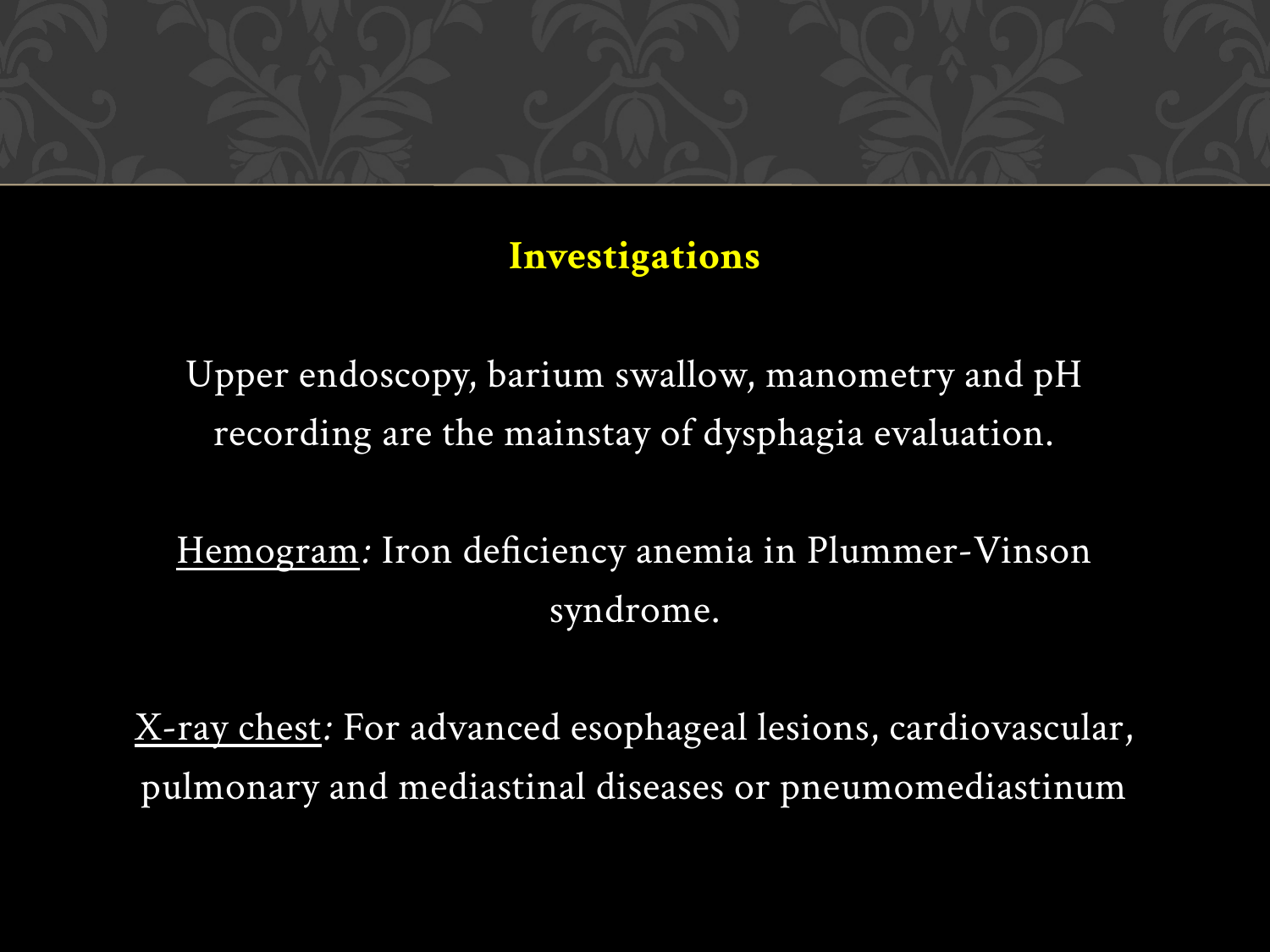

Investigations

Upper endoscopy, barium swallow, manometry and pH
recording are the mainstay of dysphagia evaluation.

Hemogram: Iron deficiency anemia in Plummer-Vinson
syndrome.

X-ray chest: For advanced esophageal lesions, cardiovascular,
pulmonary and mediastinal diseases or pneumomediastinum